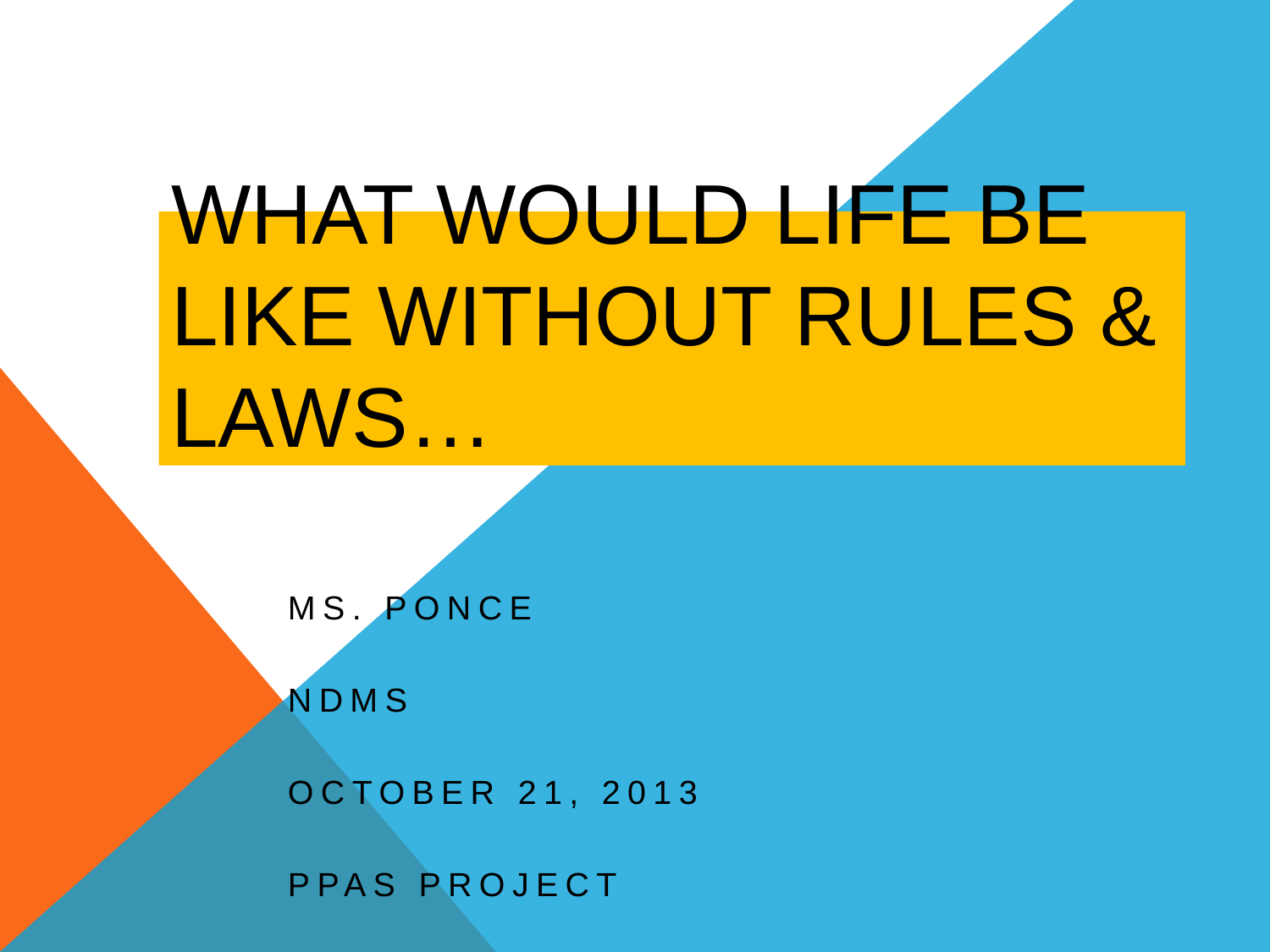

# WHAT WOULD LIFE BE LIKE WITHOUT RULES & LAWS…

Ms. Ponce

NDMS

October 21, 2013

PPAS PROJECT